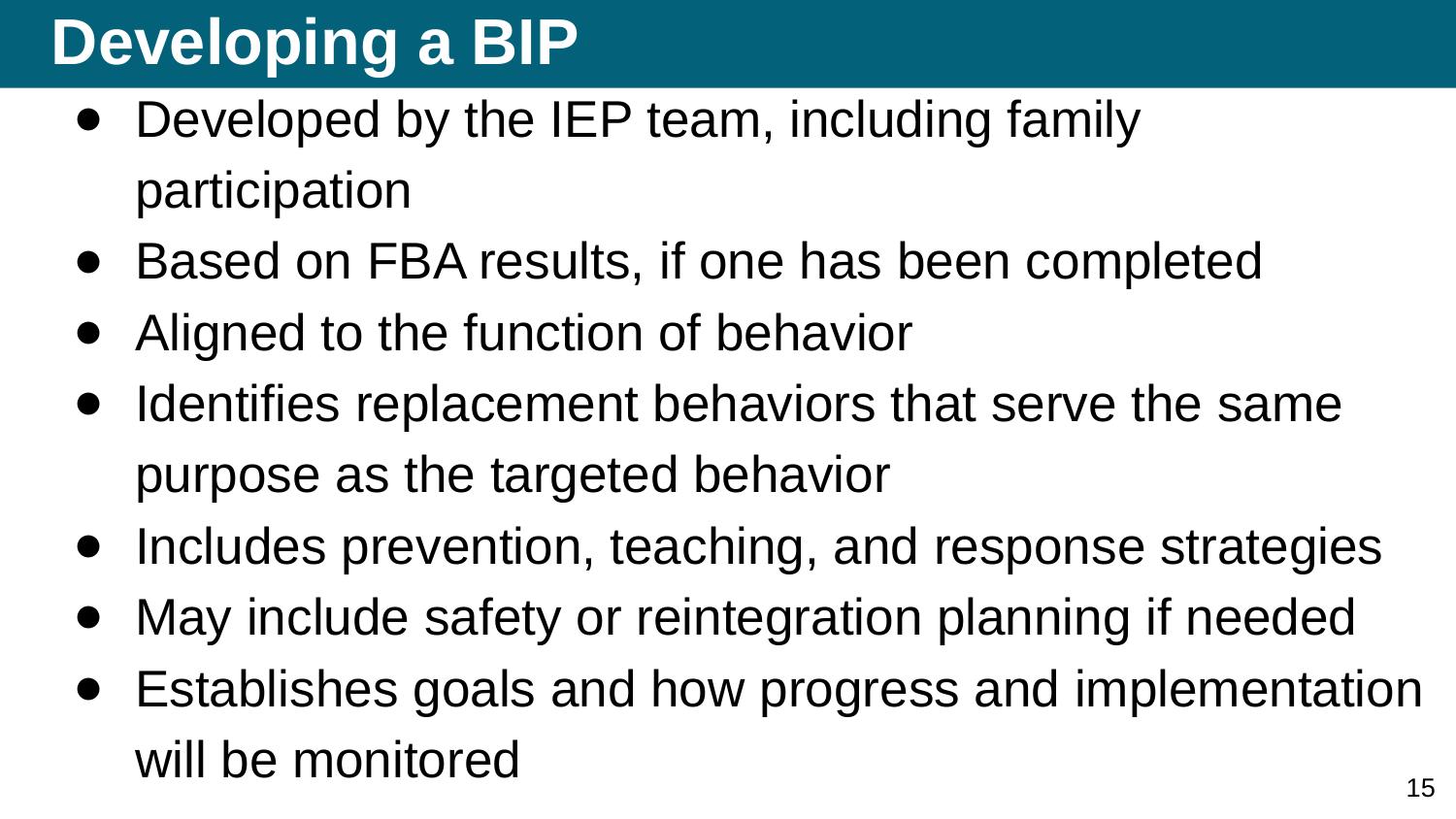

# Developing a BIP
Developed by the IEP team, including family participation
Based on FBA results, if one has been completed
Aligned to the function of behavior
Identifies replacement behaviors that serve the same purpose as the targeted behavior
Includes prevention, teaching, and response strategies
May include safety or reintegration planning if needed
Establishes goals and how progress and implementation will be monitored
15